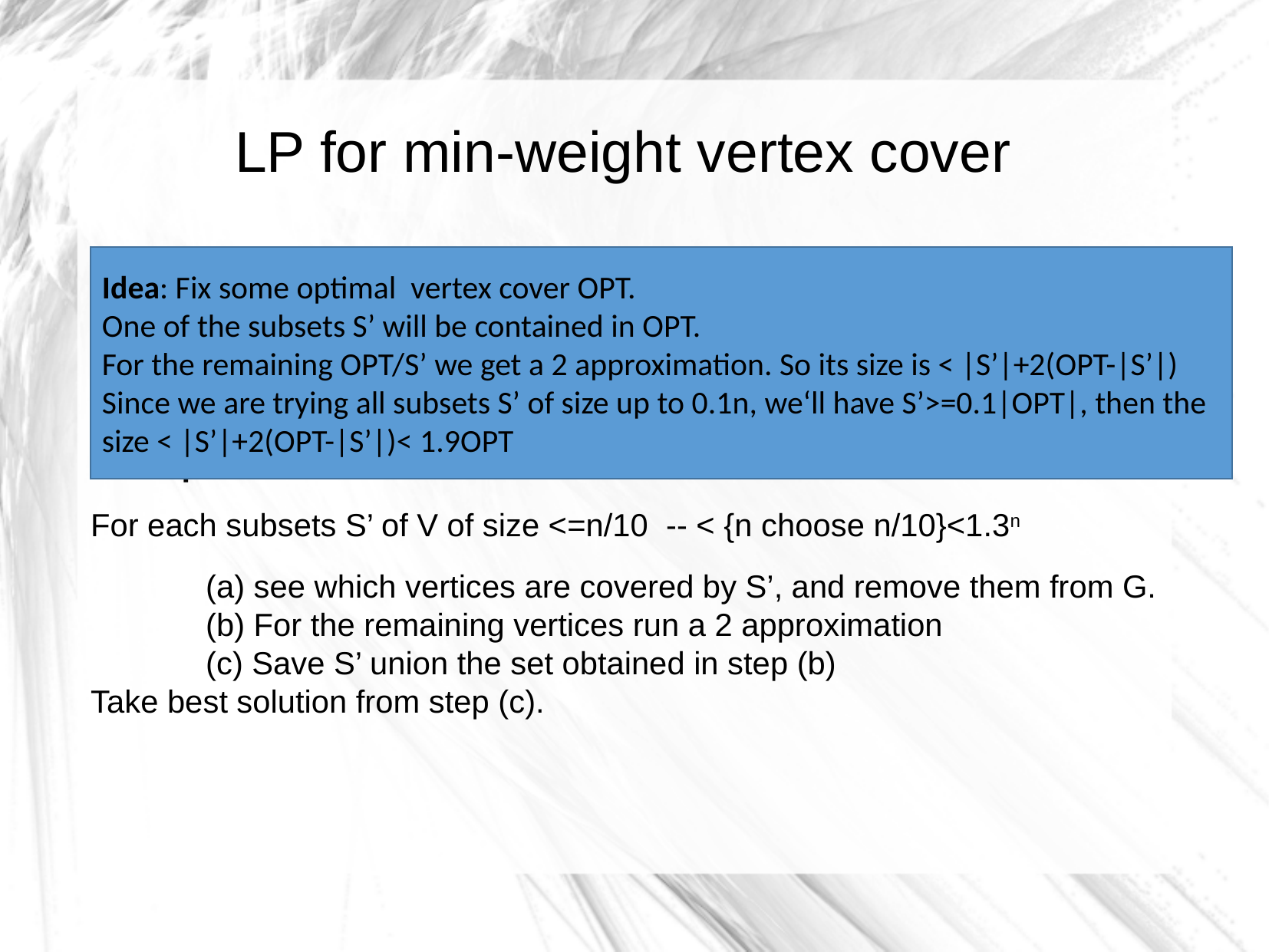

LP for min-weight vertex cover
Write an algorithm that gets a graph G=(V,E) on n vertices,
and outputs a vertex cover of G such that
The output has at most 1.9*minVC(G) many vertices
The running time of the algorithm is <1.3n
Attempt1:
For each subsets S’ of V of size <=n/10	-- < {n choose n/10}<1.3n
	(a) see which vertices are covered by S’, and remove them from G.
	(b) For the remaining vertices run a 2 approximation
	(c) Save S’ union the set obtained in step (b)
Take best solution from step (c).
Idea: Fix some optimal  vertex cover OPT.
One of the subsets S’ will be contained in OPT.
For the remaining OPT/S’ we get a 2 approximation. So its size is < |S’|+2(OPT-|S’|)
Since we are trying all subsets S’ of size up to 0.1n, we‘ll have S’>=0.1|OPT|, then the size < |S’|+2(OPT-|S’|)< 1.9OPT